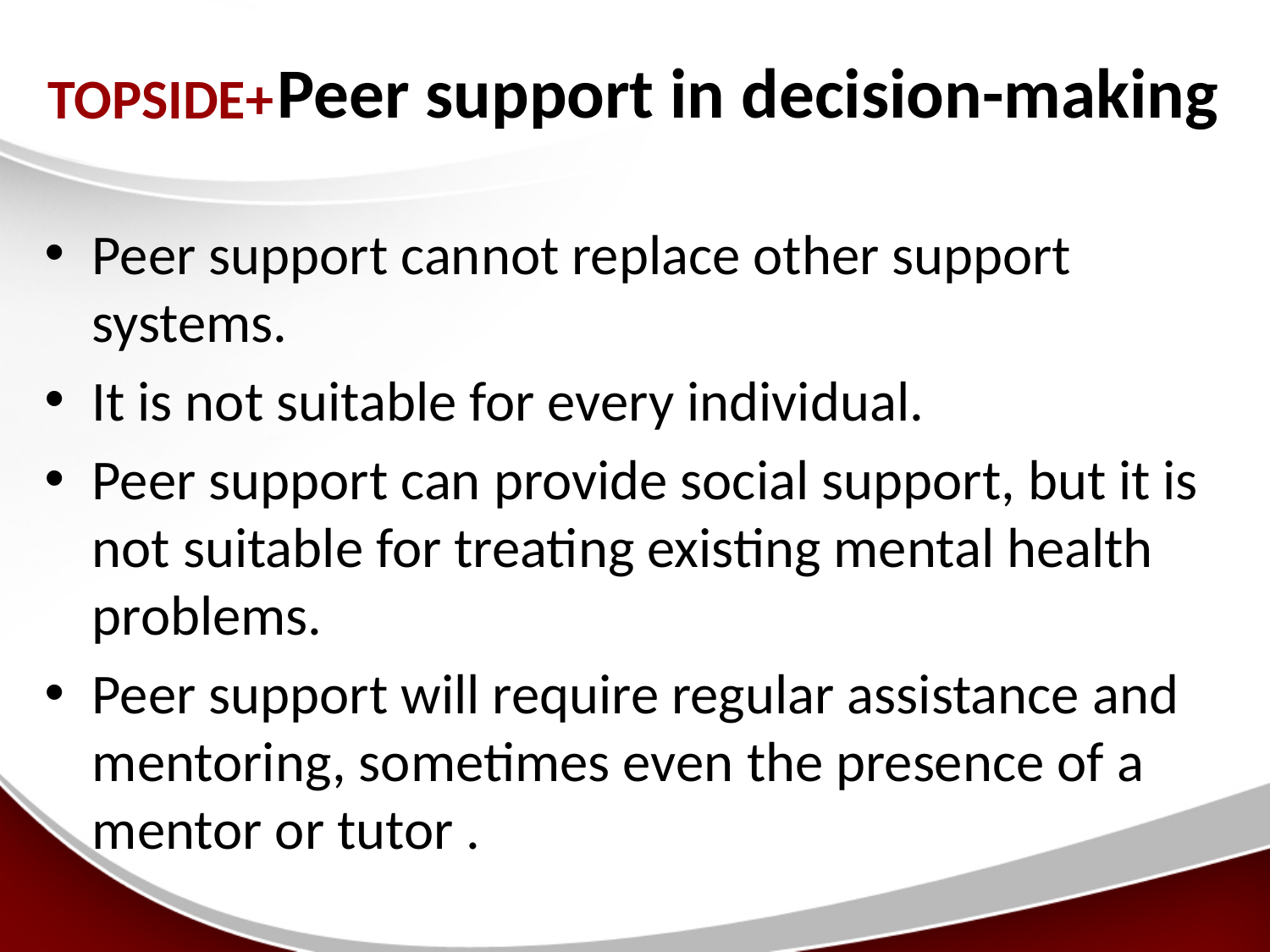

# Peer support in decision-making
Peer support cannot replace other support systems.
It is not suitable for every individual.
Peer support can provide social support, but it is not suitable for treating existing mental health problems.
Peer support will require regular assistance and mentoring, sometimes even the presence of a mentor or tutor .